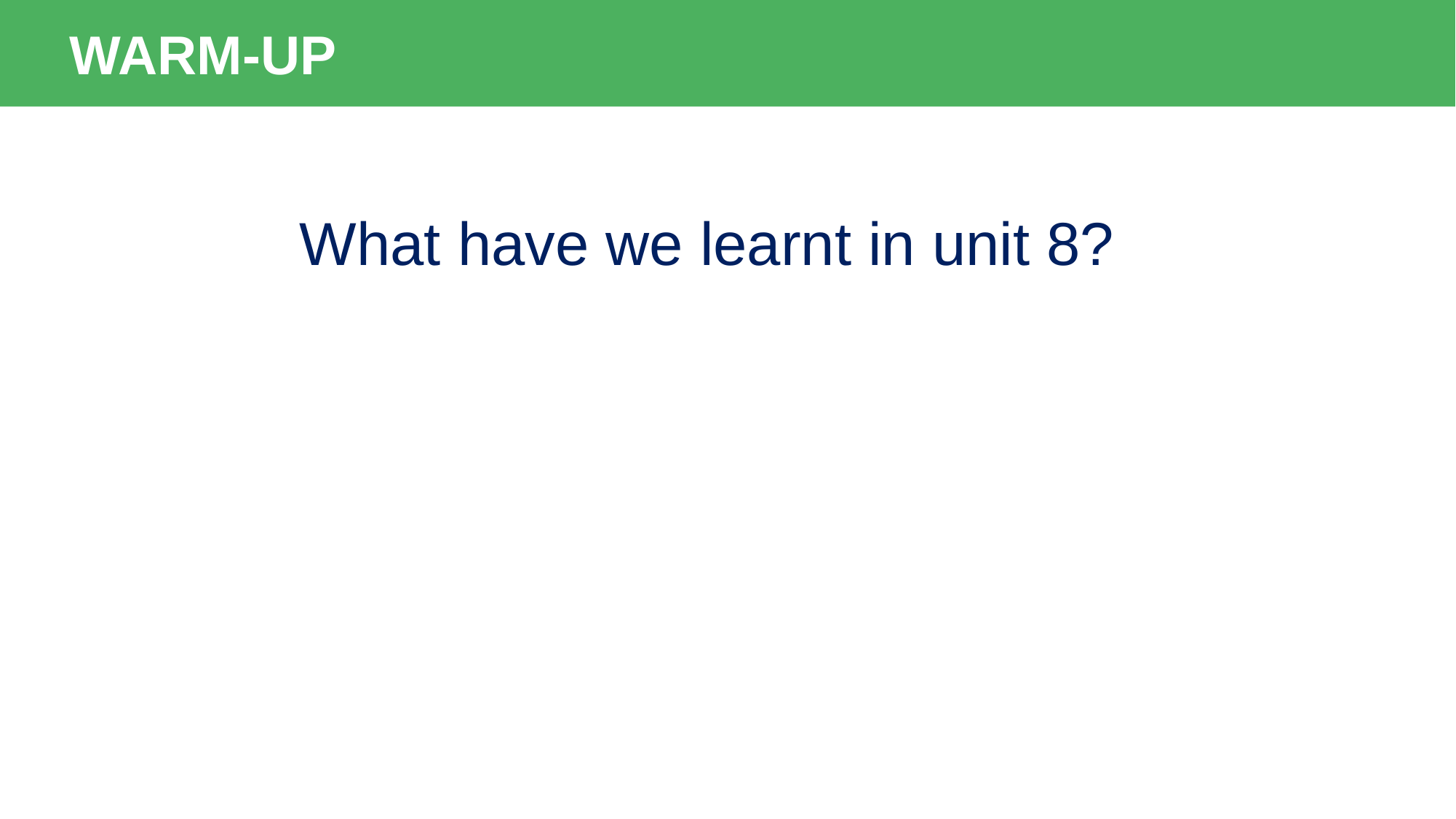

WARM-UP
What have we learnt in unit 8?